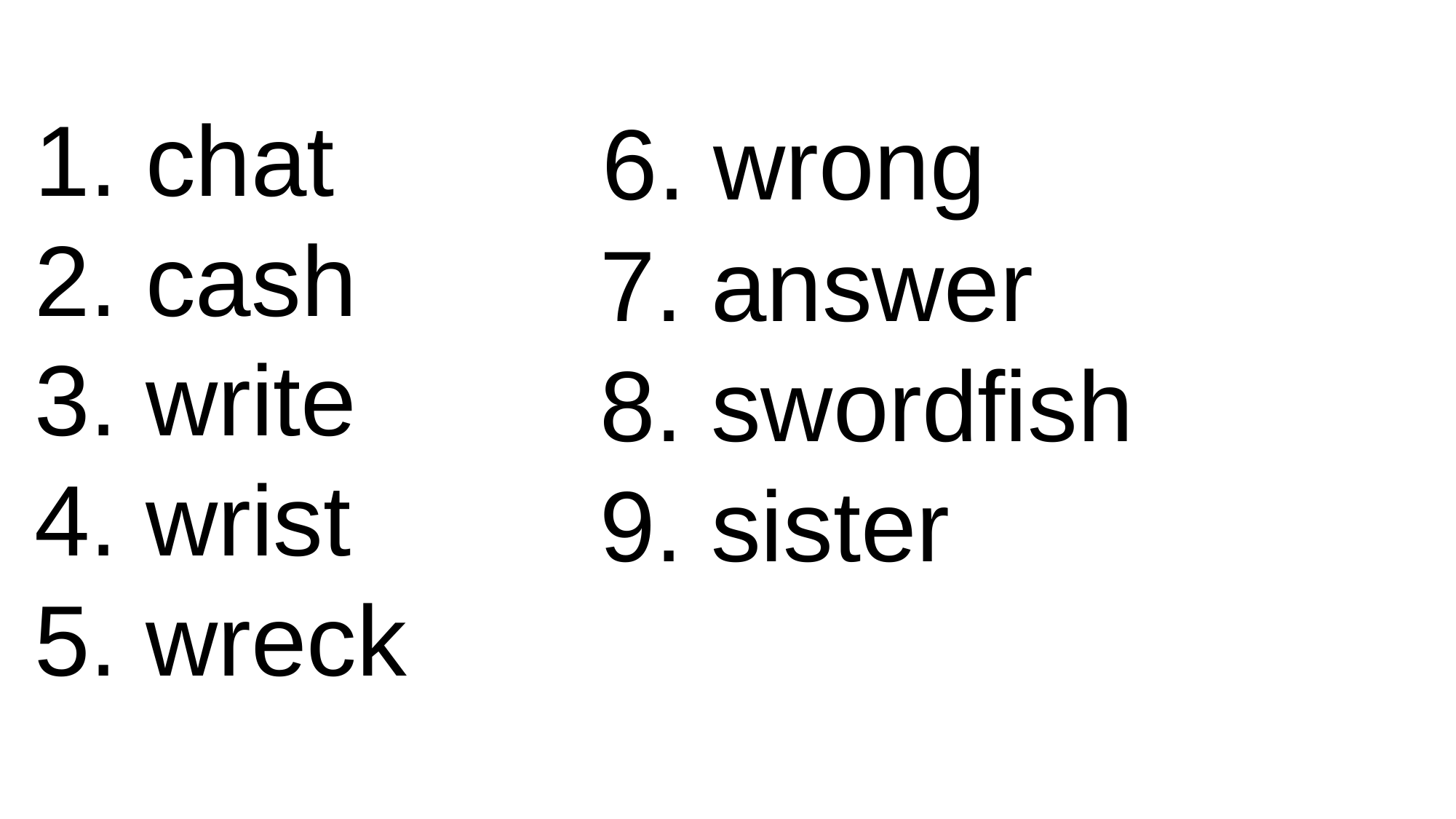

6. wrong
 7. answer
 8. swordfish
 9. sister
1. chat
2. cash
3. write
4. wrist
5. wreck